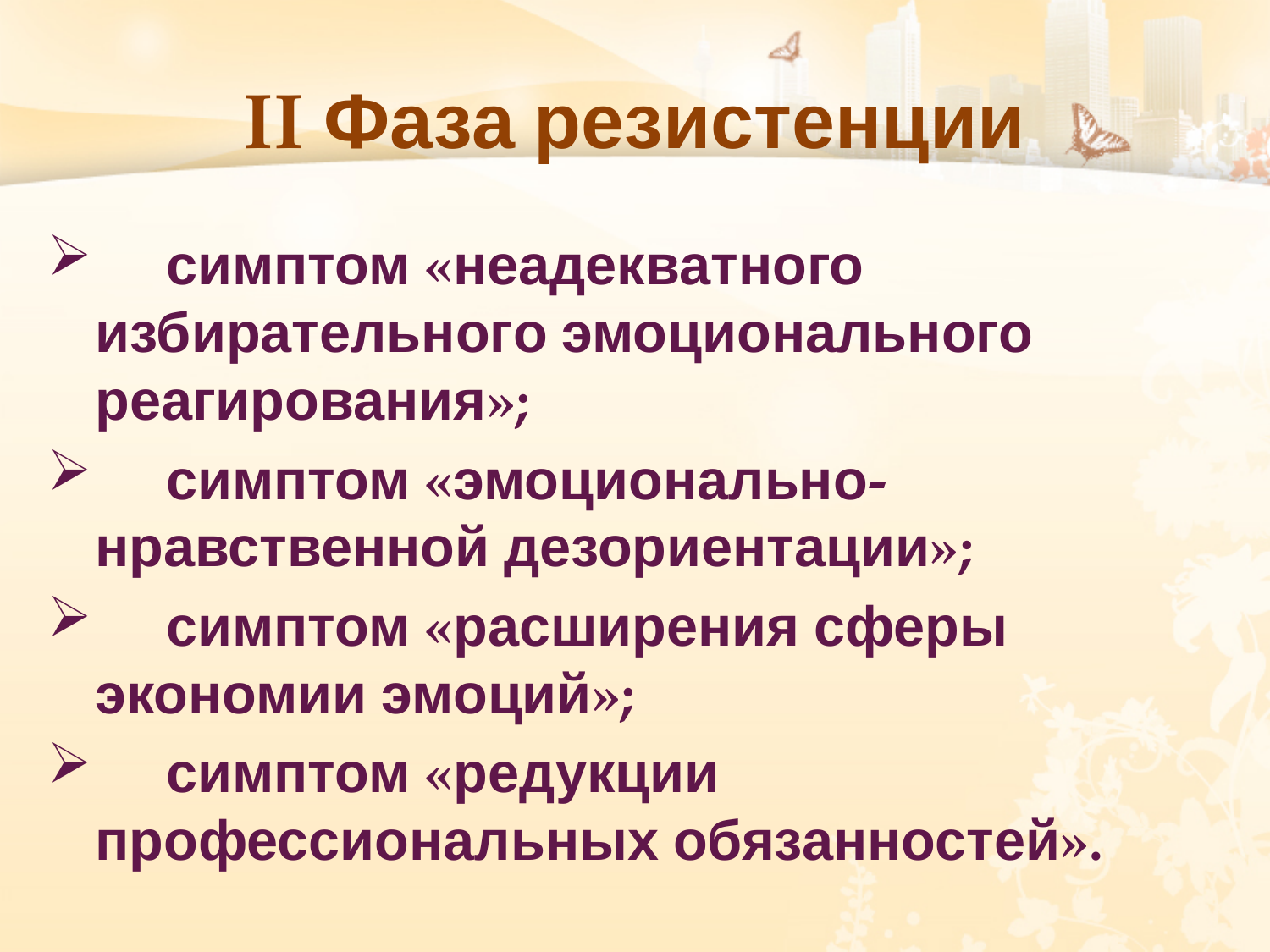

# II Фаза резистенции
     симптом «неадекватного избирательного эмоционального реагирования»;
     симптом «эмоционально-нравственной дезориентации»;
     симптом «расширения сферы экономии эмоций»;
     симптом «редукции профессиональных обязанностей».